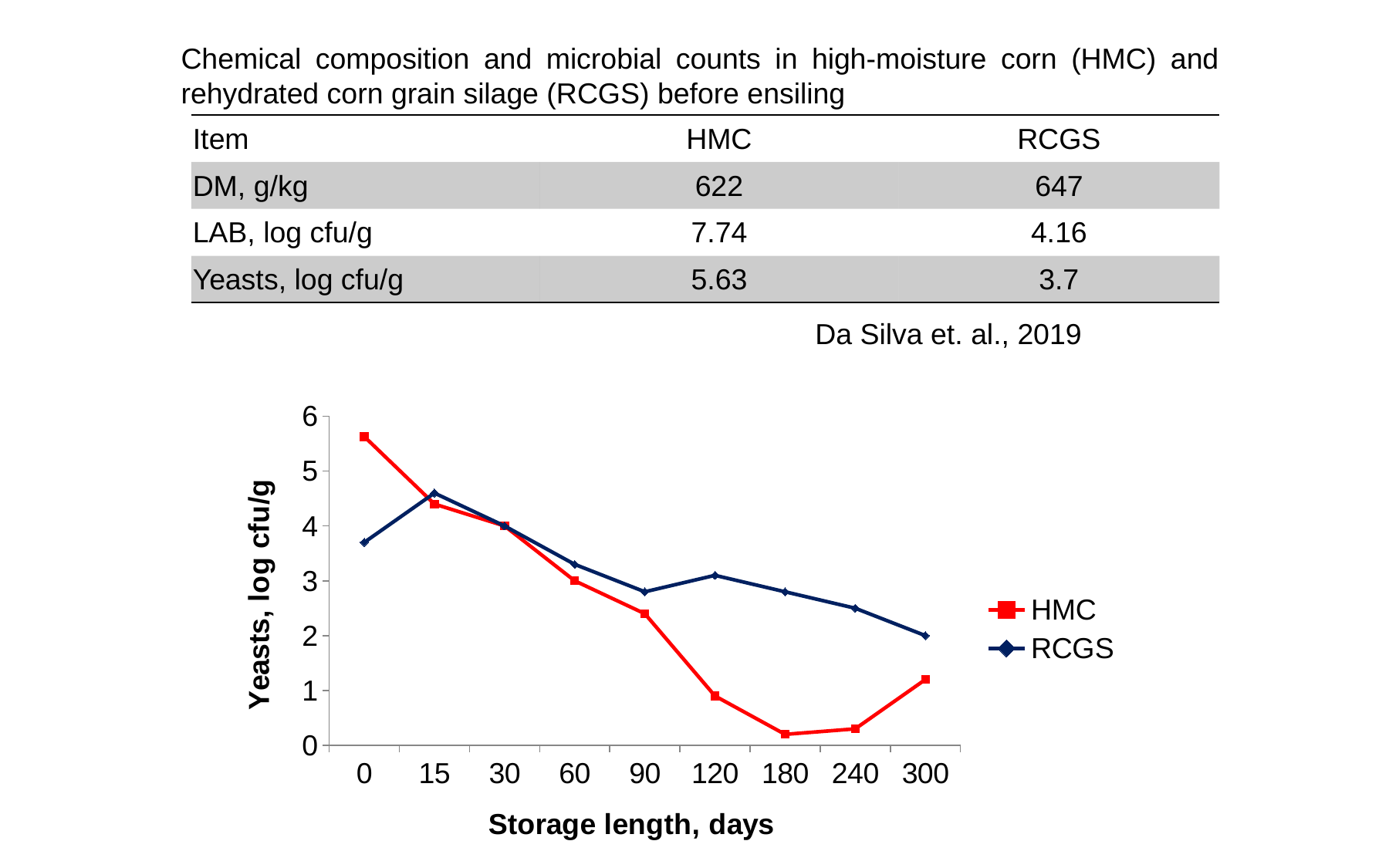

# Chemical composition and microbial counts in high-moisture corn (HMC) and rehydrated corn grain silage (RCGS) before ensiling
| Item | HMC | RCGS |
| --- | --- | --- |
| DM, g/kg | 622 | 647 |
| LAB, log cfu/g | 7.74 | 4.16 |
| Yeasts, log cfu/g | 5.63 | 3.7 |
Da Silva et. al., 2019

### Chart

| Category | HMC | RCGS |
|---|---|---|
| 0 | 5.63 | 3.7 |
| 15 | 4.4 | 4.6 |
| 30 | 4.0 | 4.0 |
| 60 | 3.0 | 3.3 |
| 90 | 2.4 | 2.8 |
| 120 | 0.9 | 3.1 |
| 180 | 0.2 | 2.8 |
| 240 | 0.3 | 2.5 |
| 300 | 1.2 | 2.0 |